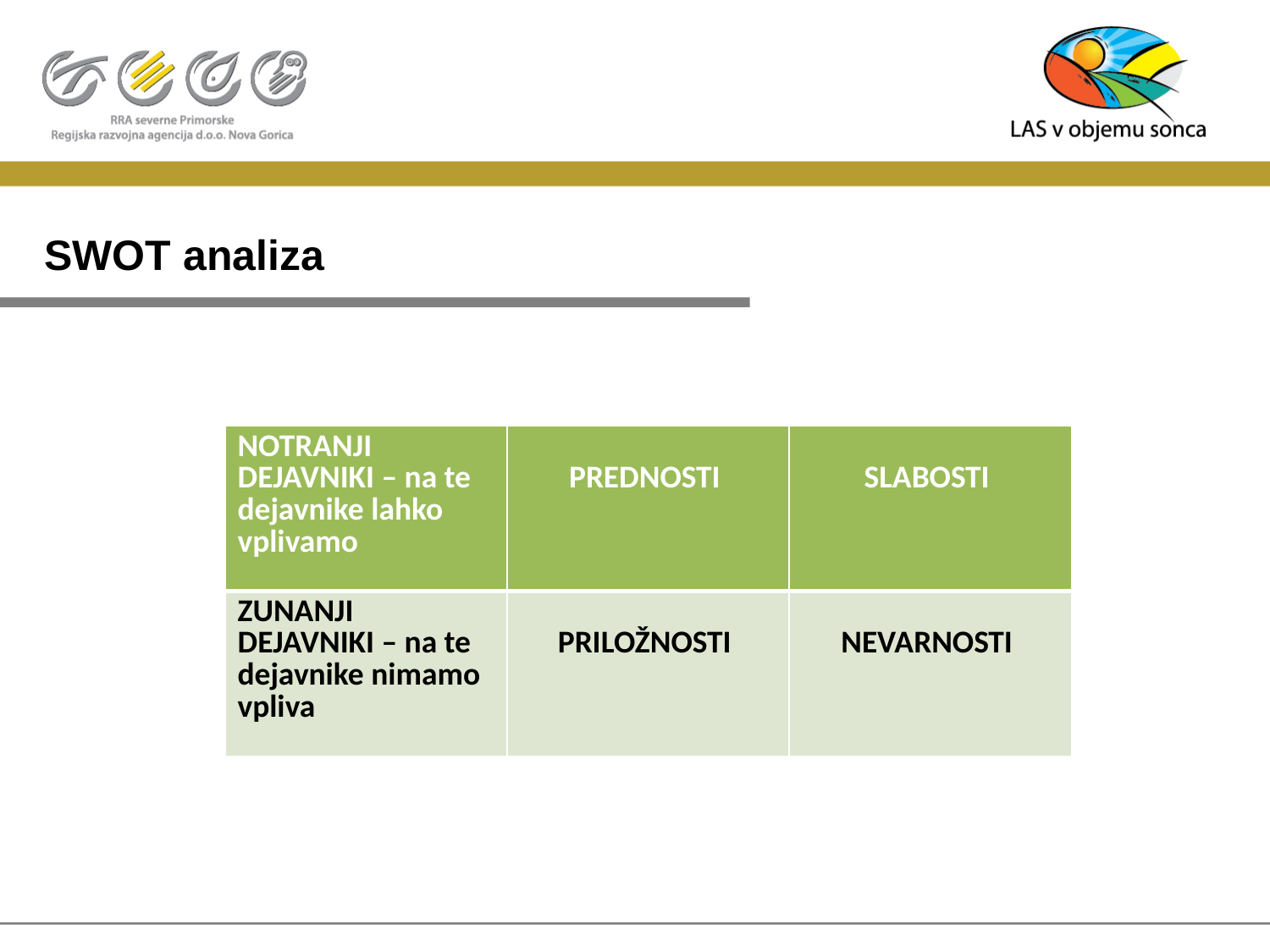

# SWOT analiza

| NOTRANJI DEJAVNIKI – na te dejavnike lahko vplivamo | PREDNOSTI | SLABOSTI |
| --- | --- | --- |
| ZUNANJI DEJAVNIKI – na te dejavnike nimamo vpliva | PRILOŽNOSTI | NEVARNOSTI |